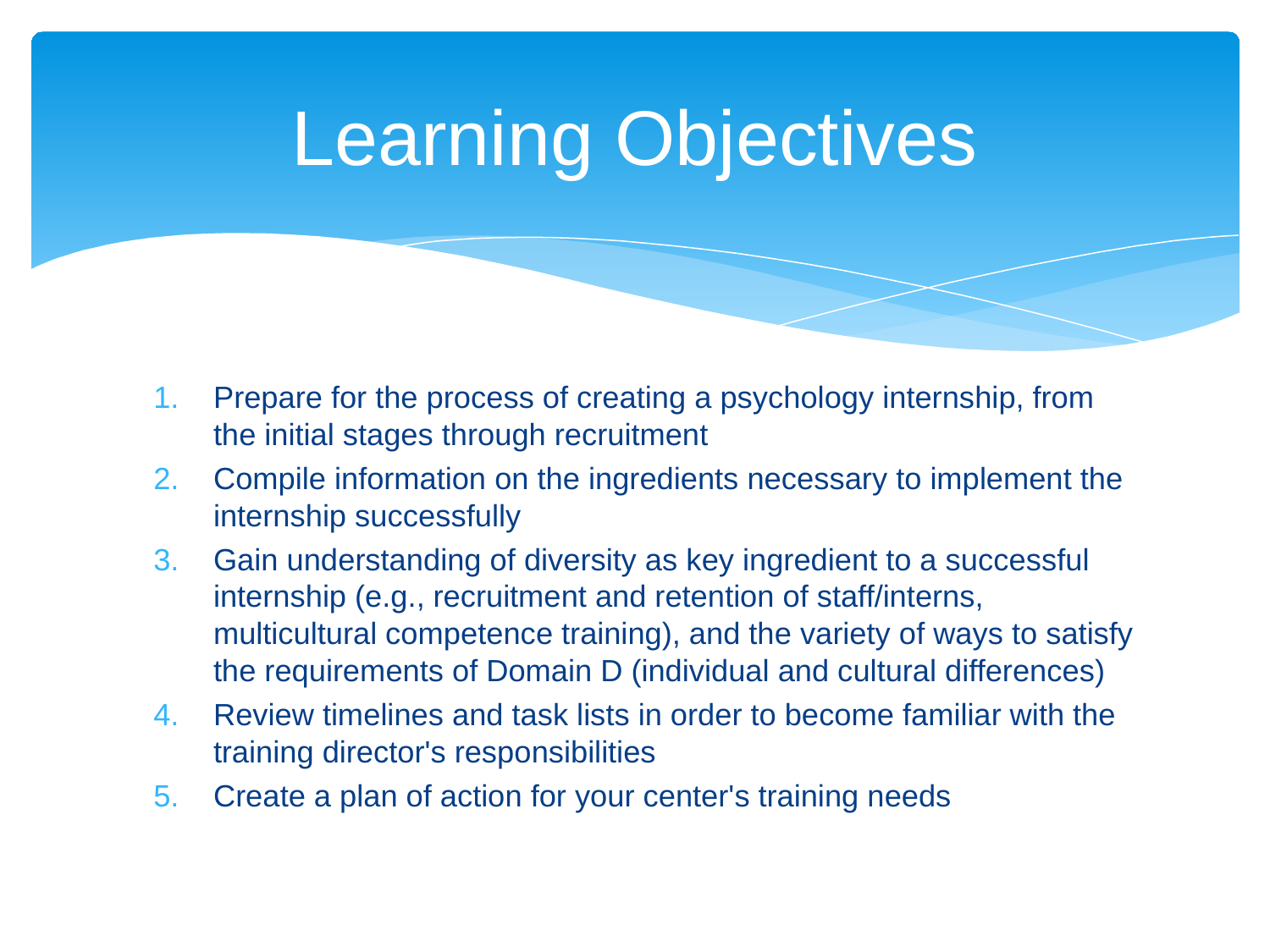

# Learning Objectives
Prepare for the process of creating a psychology internship, from the initial stages through recruitment
Compile information on the ingredients necessary to implement the internship successfully
Gain understanding of diversity as key ingredient to a successful internship (e.g., recruitment and retention of staff/interns, multicultural competence training), and the variety of ways to satisfy the requirements of Domain D (individual and cultural differences)
Review timelines and task lists in order to become familiar with the training director's responsibilities
Create a plan of action for your center's training needs